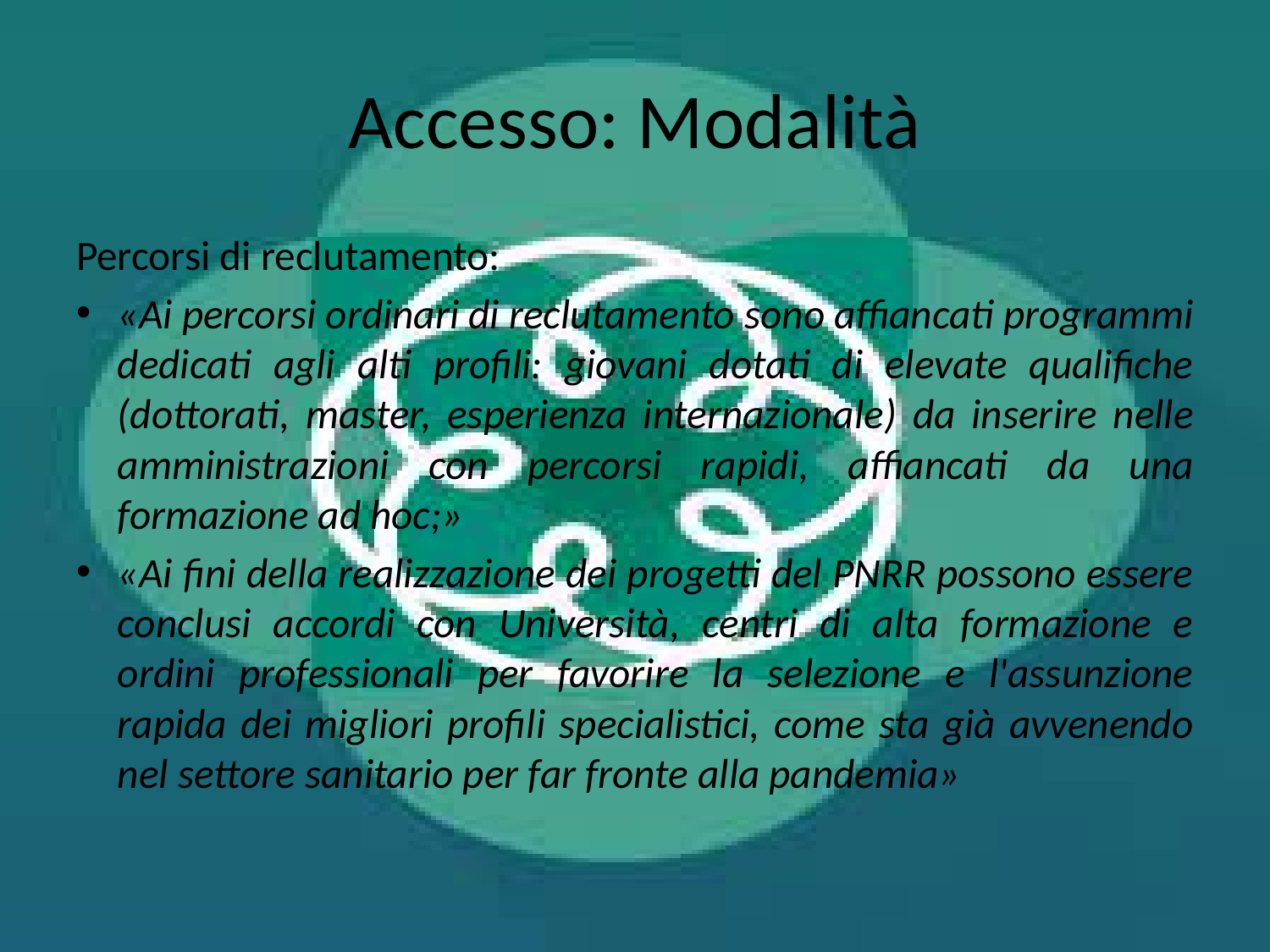

# Accesso: Modalità
Percorsi di reclutamento:
«Ai percorsi ordinari di reclutamento sono affiancati programmi dedicati agli alti profili: giovani dotati di elevate qualifiche (dottorati, master, esperienza internazionale) da inserire nelle amministrazioni con percorsi rapidi, affiancati da una formazione ad hoc;»
«Ai fini della realizzazione dei progetti del PNRR possono essere conclusi accordi con Università, centri di alta formazione e ordini professionali per favorire la selezione e l'assunzione rapida dei migliori profili specialistici, come sta già avvenendo nel settore sanitario per far fronte alla pandemia»